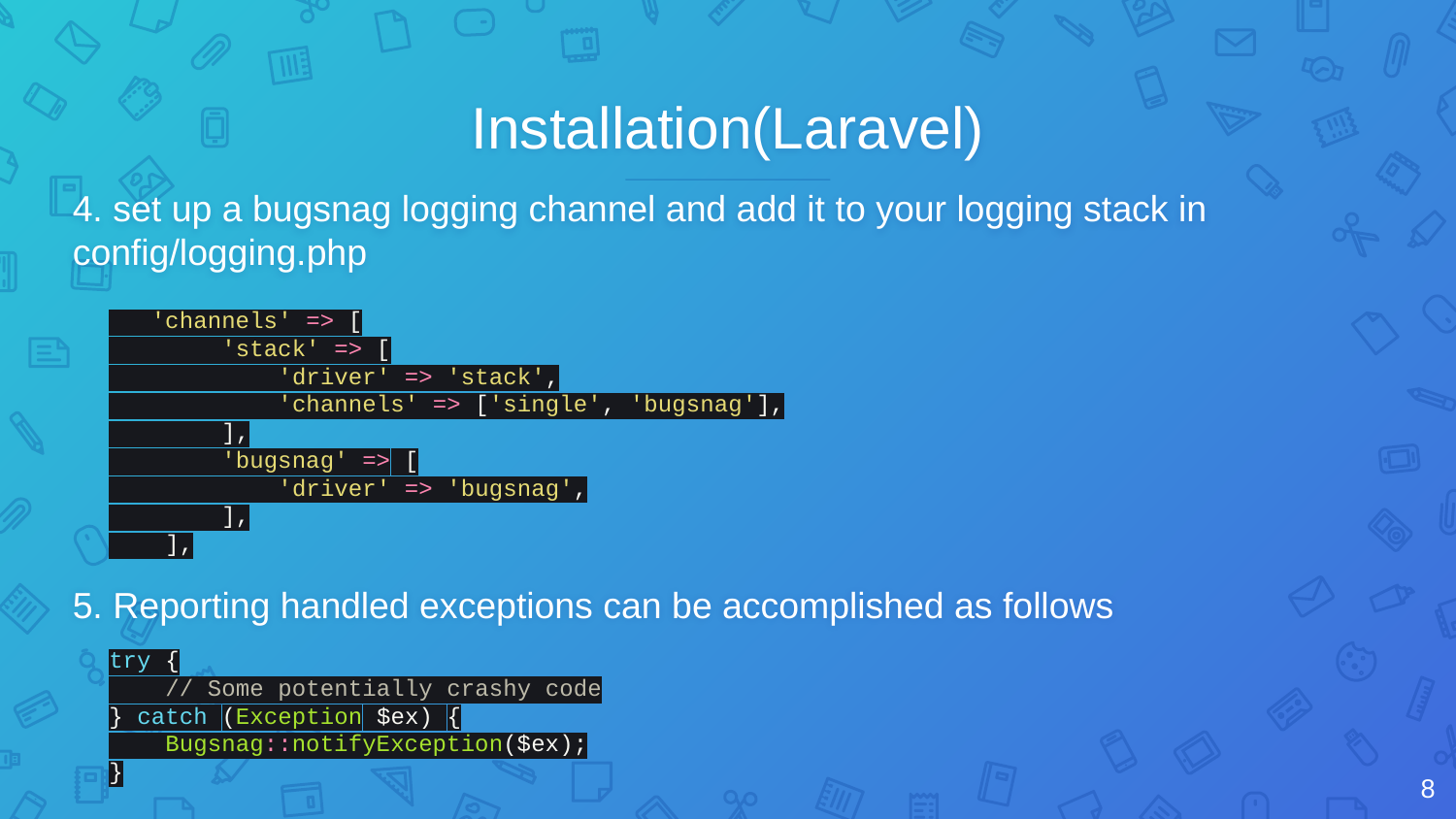

Installation(Laravel)
# 4. set up a bugsnag logging channel and add it to your logging stack in config/logging.php
   'channels' => [
        'stack' => [
            'driver' => 'stack',
            'channels' => ['single', 'bugsnag'],
        ],
        'bugsnag' => [
            'driver' => 'bugsnag',
        ],
    ],
5. Reporting handled exceptions can be accomplished as follows
try {
    // Some potentially crashy code
} catch (Exception $ex) {
    Bugsnag::notifyException($ex);
}
8